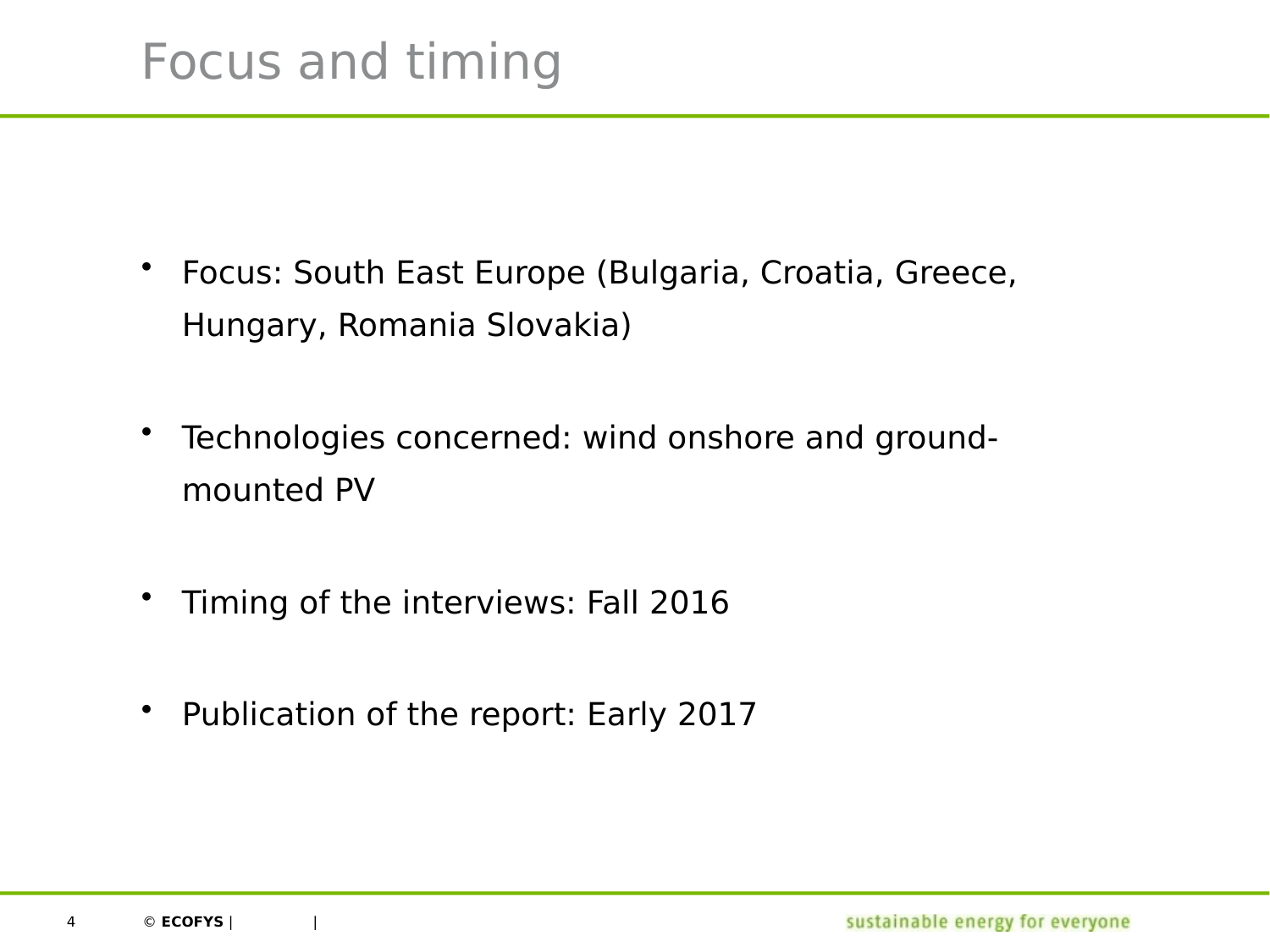

# Focus and timing
Focus: South East Europe (Bulgaria, Croatia, Greece, Hungary, Romania Slovakia)
Technologies concerned: wind onshore and ground-mounted PV
Timing of the interviews: Fall 2016
Publication of the report: Early 2017

4